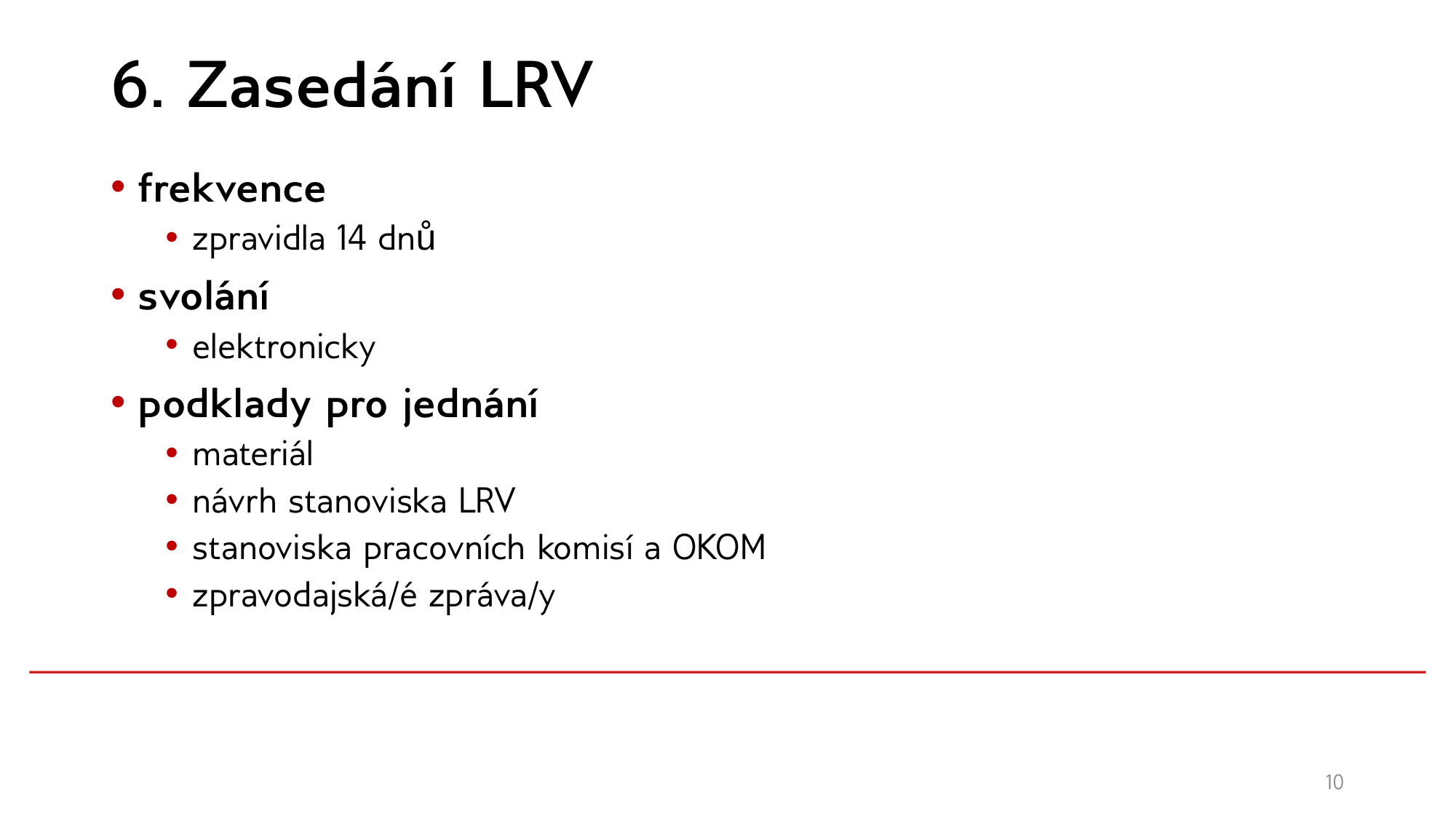

# 6. Zasedání LRV
frekvence
zpravidla 14 dnů
svolání
elektronicky
podklady pro jednání
materiál
návrh stanoviska LRV
stanoviska pracovních komisí a OKOM
zpravodajská/é zpráva/y

10